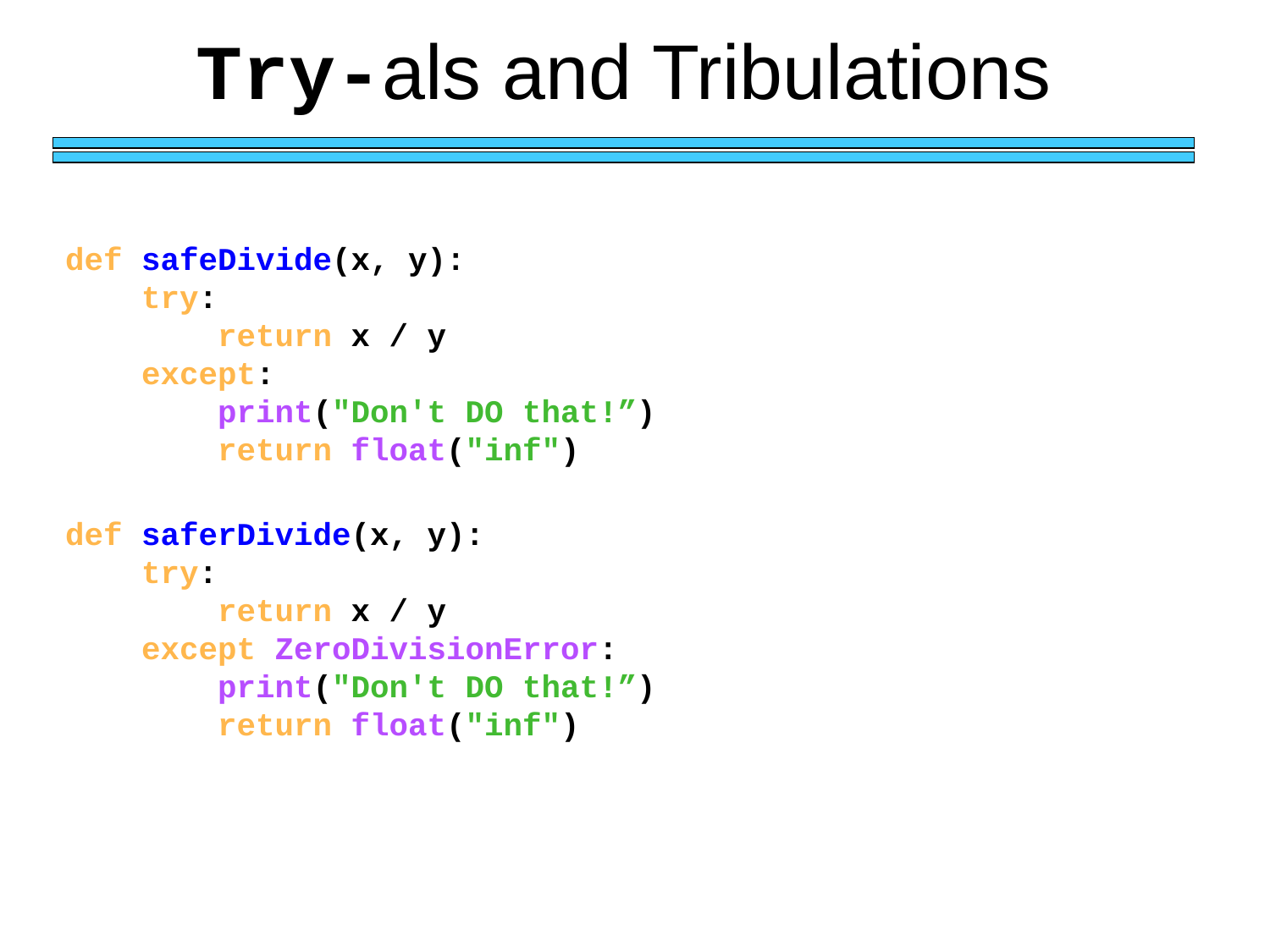

# Try-als and Tribulations

def safeDivide(x, y):
    try:
        return x / y
    except:
        print("Don't DO that!”)
        return float("inf")
def saferDivide(x, y):
    try:
        return x / y
    except ZeroDivisionError:
        print("Don't DO that!”)
        return float("inf")